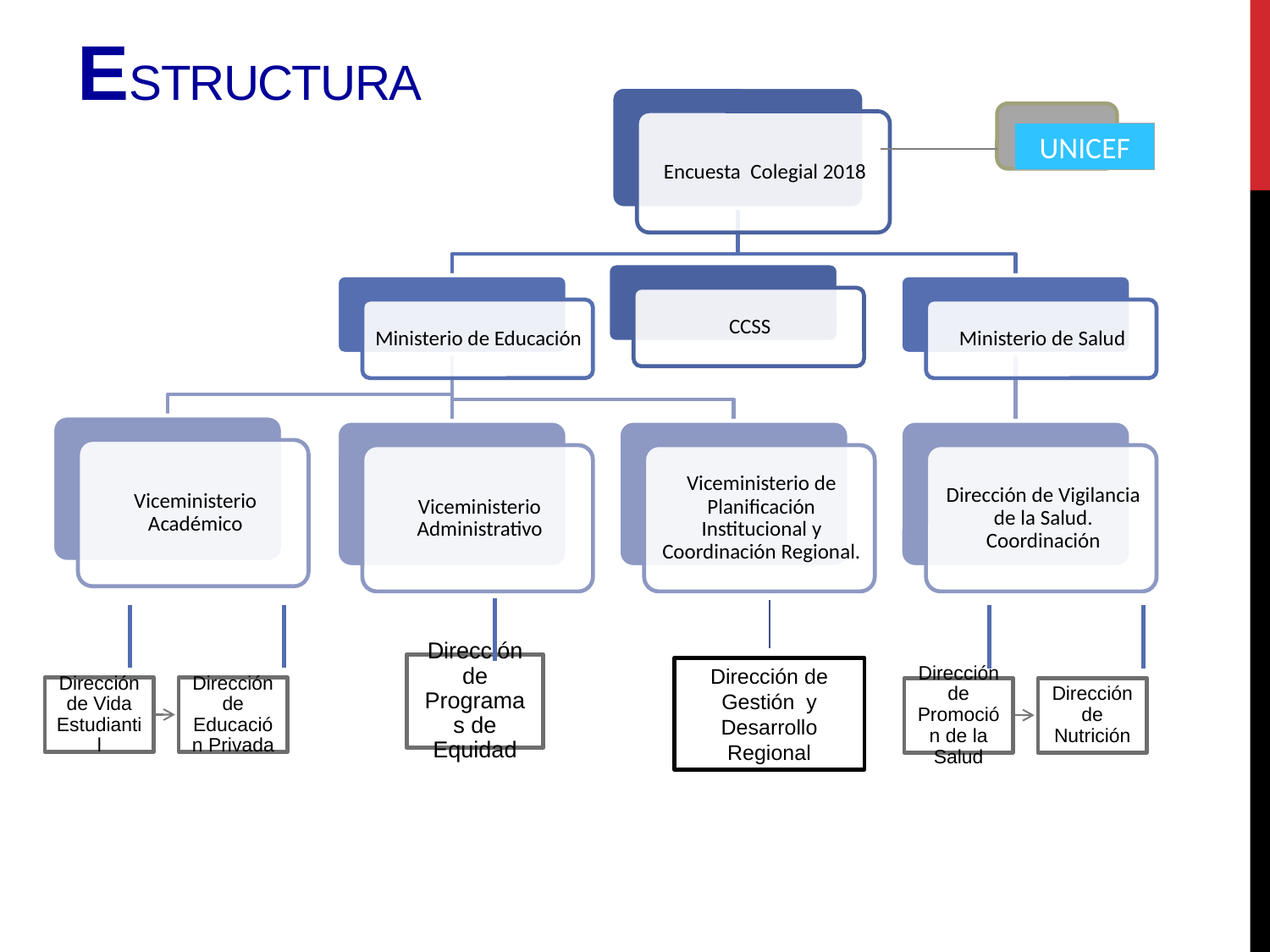

Encuesta  Colegial 2018
Ministerio de Educación
Viceministerio Académico
Viceministerio Administrativo
Viceministerio de Planificación Institucional y Coordinación Regional.
Ministerio de Salud
Dirección de Vigilancia de la Salud. Coordinación
CCSS
# Estructura

UNICEF
Dirección de Programas de Equidad

Dirección de Vida Estudiantil
Dirección de Educación Privada

Dirección de Promoción de la Salud
Dirección de Nutrición
Dirección de Gestión  y Desarrollo Regional